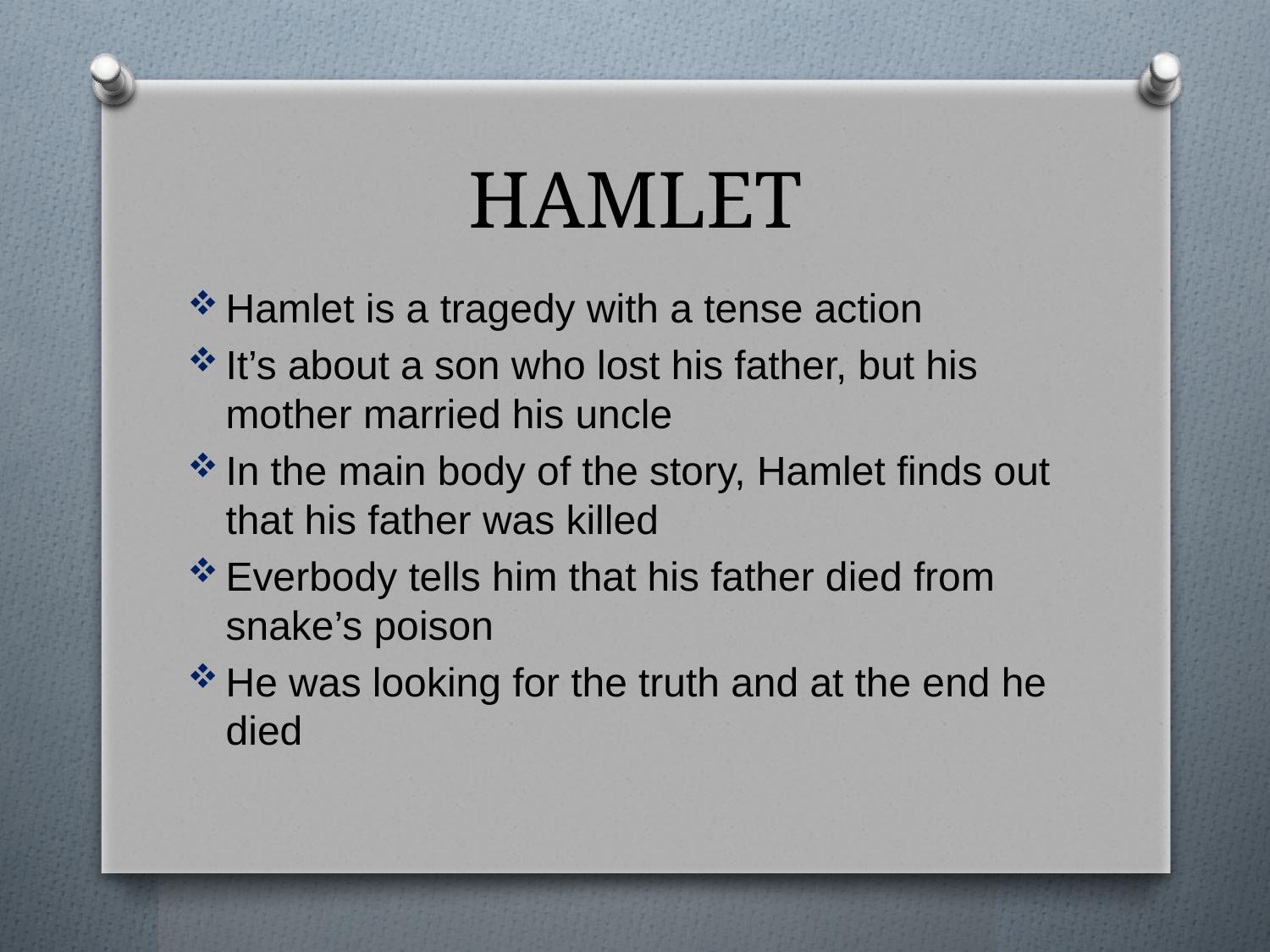

# HAMLET
Hamlet is a tragedy with a tense action
It’s about a son who lost his father, but his mother married his uncle
In the main body of the story, Hamlet finds out that his father was killed
Everbody tells him that his father died from  snake’s poison
He was looking for the truth and at the end he died